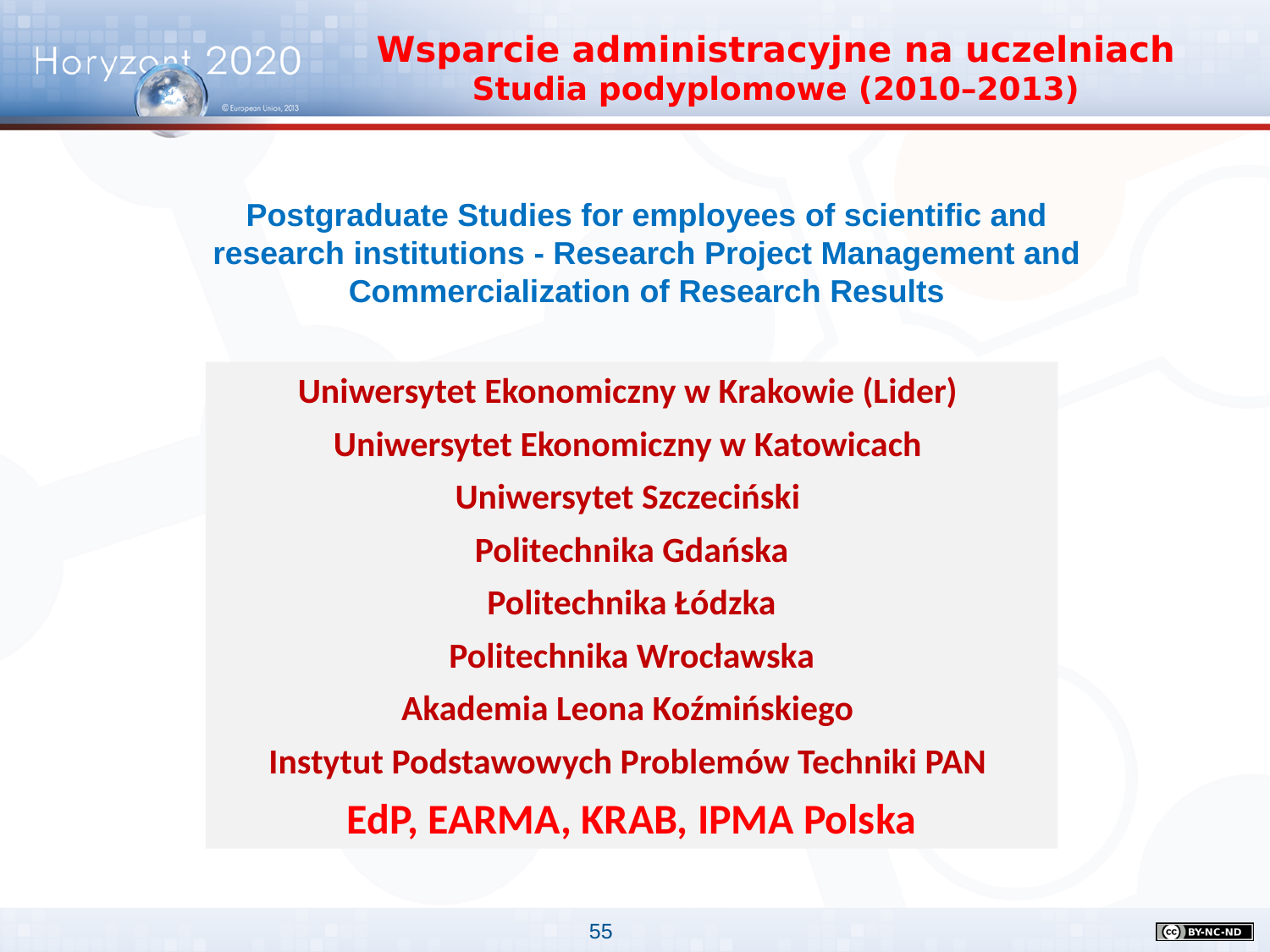

Wsparcie administracyjne na uczelniach
Studia podyplomowe (2010–2013)
Postgraduate Studies for employees of scientific and research institutions - Research Project Management and Commercialization of Research Results

Uniwersytet Ekonomiczny w Krakowie (Lider)
Uniwersytet Ekonomiczny w Katowicach
Uniwersytet Szczeciński
Politechnika Gdańska
Politechnika Łódzka
Politechnika Wrocławska
Akademia Leona Koźmińskiego
Instytut Podstawowych Problemów Techniki PAN
EdP, EARMA, KRAB, IPMA Polska